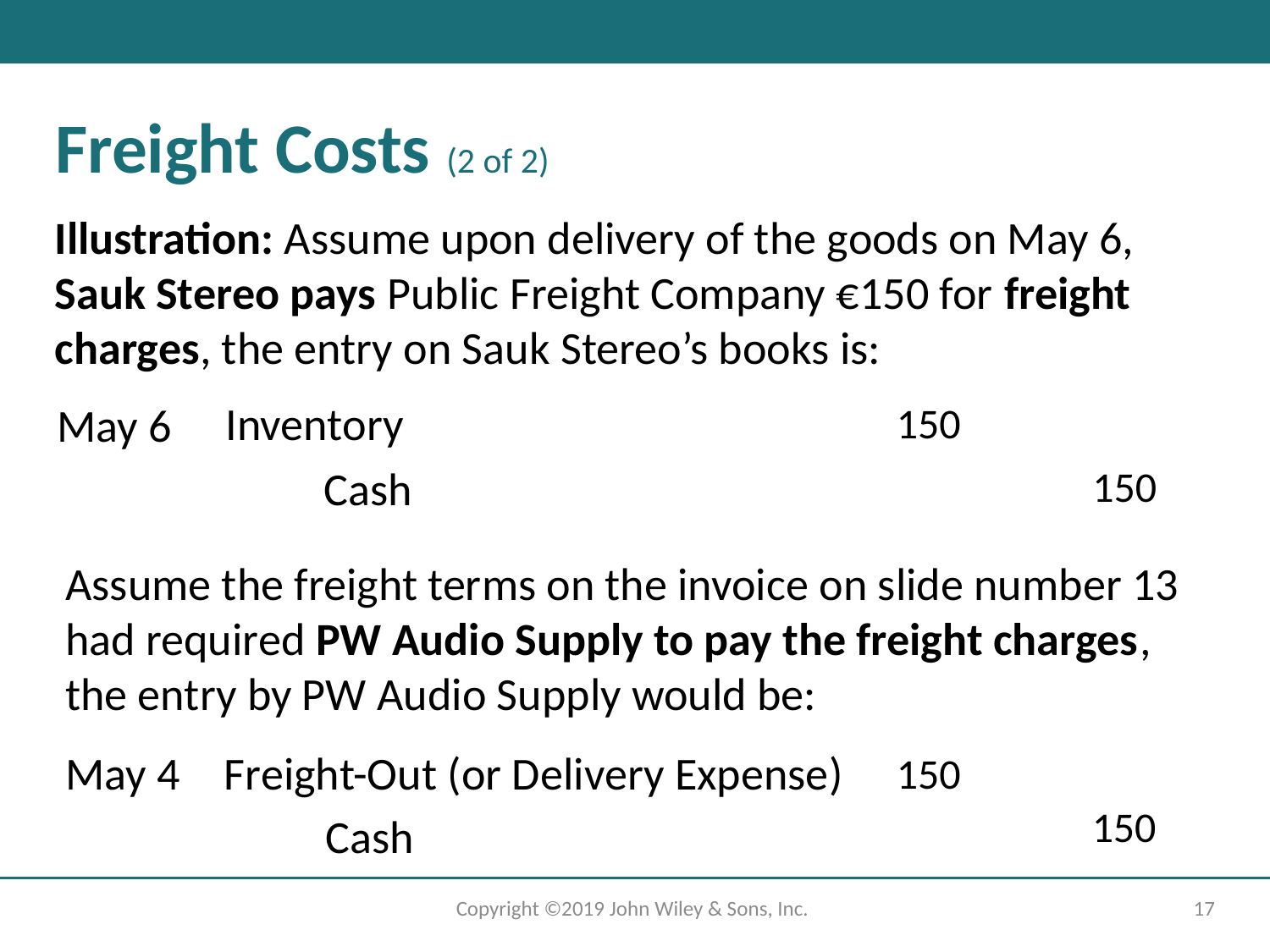

# Freight Costs (2 of 2)
Illustration: Assume upon delivery of the goods on May 6, Sauk Stereo pays Public Freight Company €150 for freight charges, the entry on Sauk Stereo’s books is:
Inventory
May 6
150
Cash
150
Assume the freight terms on the invoice on slide number 13 had required PW Audio Supply to pay the freight charges, the entry by PW Audio Supply would be:
May 4
Freight-Out (or Delivery Expense)
150
150
Cash
Copyright ©2019 John Wiley & Sons, Inc.
17